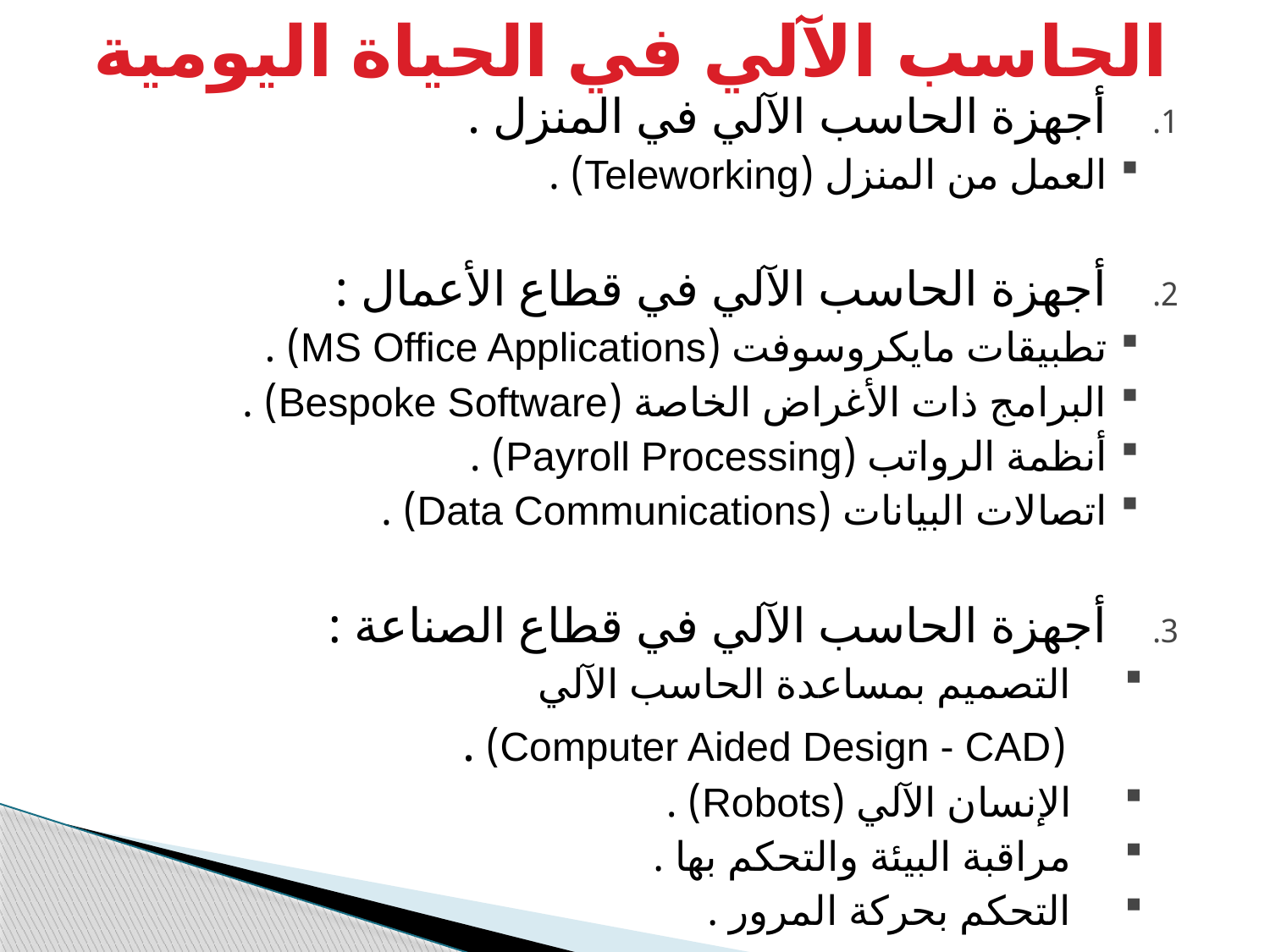

الحاسب الآلي في الحياة اليومية
أجهزة الحاسب الآلي في المنزل .
العمل من المنزل (Teleworking) .

أجهزة الحاسب الآلي في قطاع الأعمال :
تطبيقات مايكروسوفت (MS Office Applications) .
البرامج ذات الأغراض الخاصة (Bespoke Software) .
أنظمة الرواتب (Payroll Processing) .
اتصالات البيانات (Data Communications) .

أجهزة الحاسب الآلي في قطاع الصناعة :
التصميم بمساعدة الحاسب الآلي
	         (Computer Aided Design - CAD) .
الإنسان الآلي (Robots) .
مراقبة البيئة والتحكم بها .
التحكم بحركة المرور .